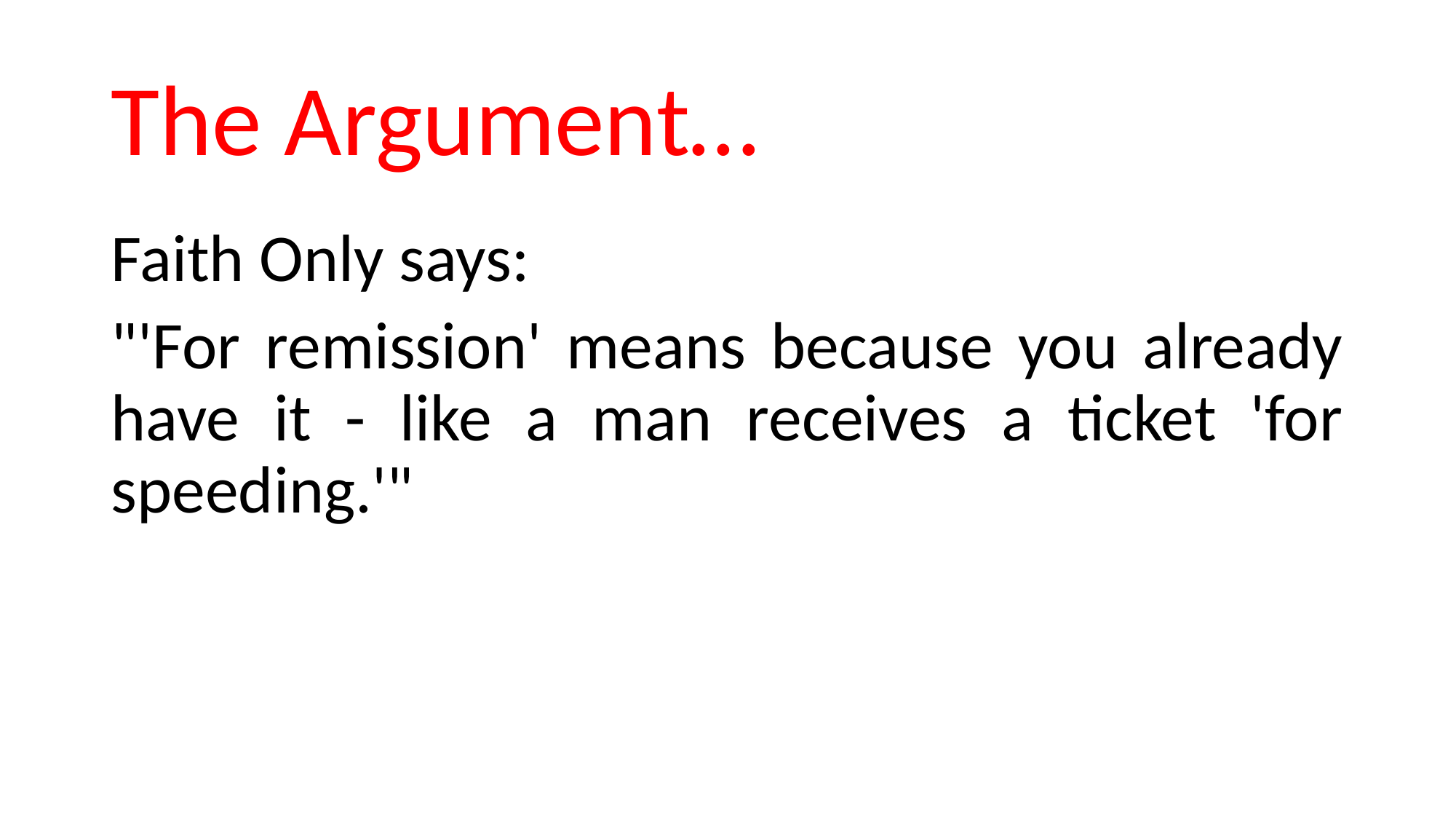

# The Argument…
Faith Only says:
"'For remission' means because you already have it - like a man receives a ticket 'for speeding.'"